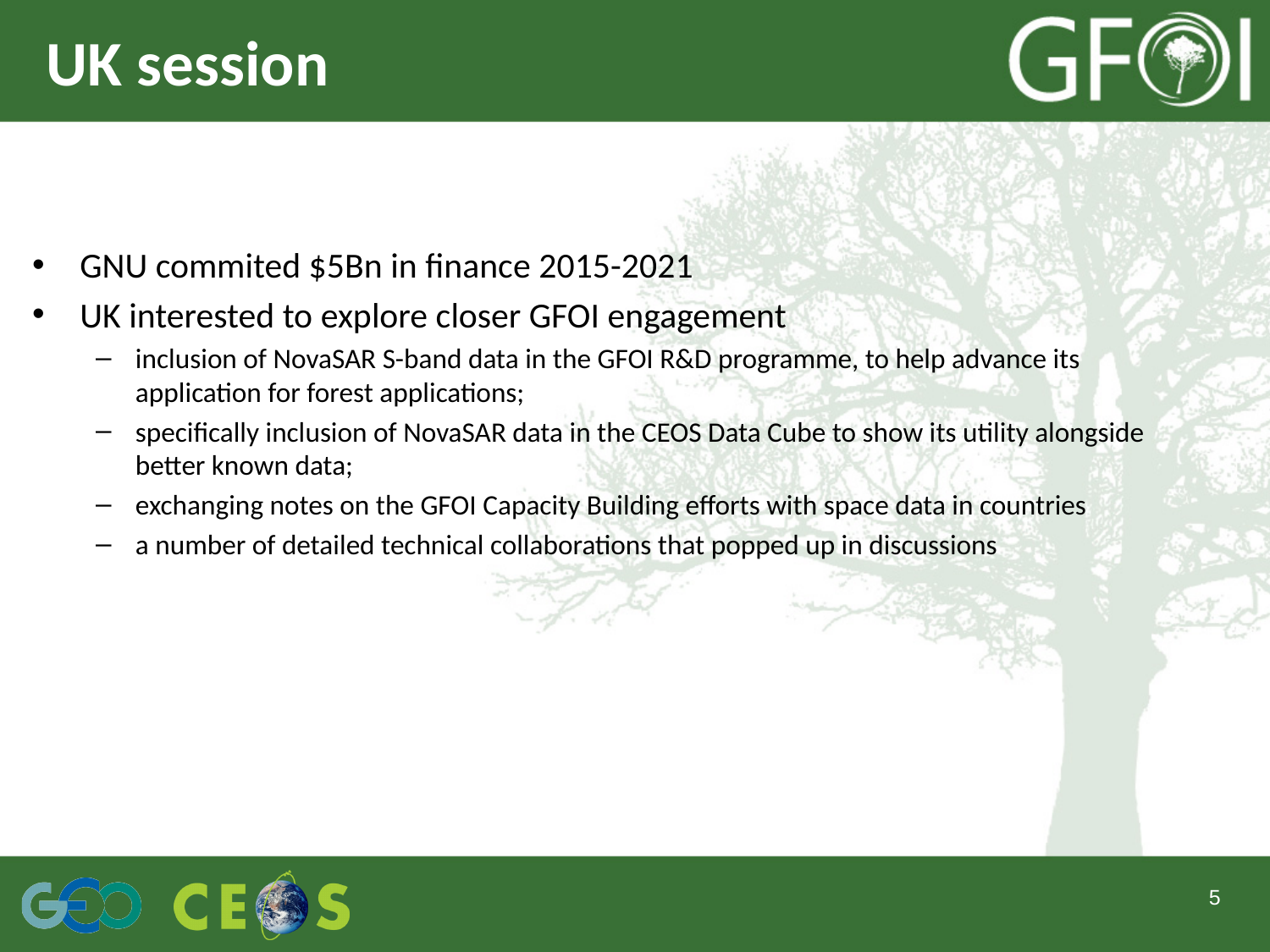

# UK session

GNU commited $5Bn in finance 2015-2021
UK interested to explore closer GFOI engagement
inclusion of NovaSAR S-band data in the GFOI R&D programme, to help advance its application for forest applications;
specifically inclusion of NovaSAR data in the CEOS Data Cube to show its utility alongside better known data;
exchanging notes on the GFOI Capacity Building efforts with space data in countries
a number of detailed technical collaborations that popped up in discussions

5